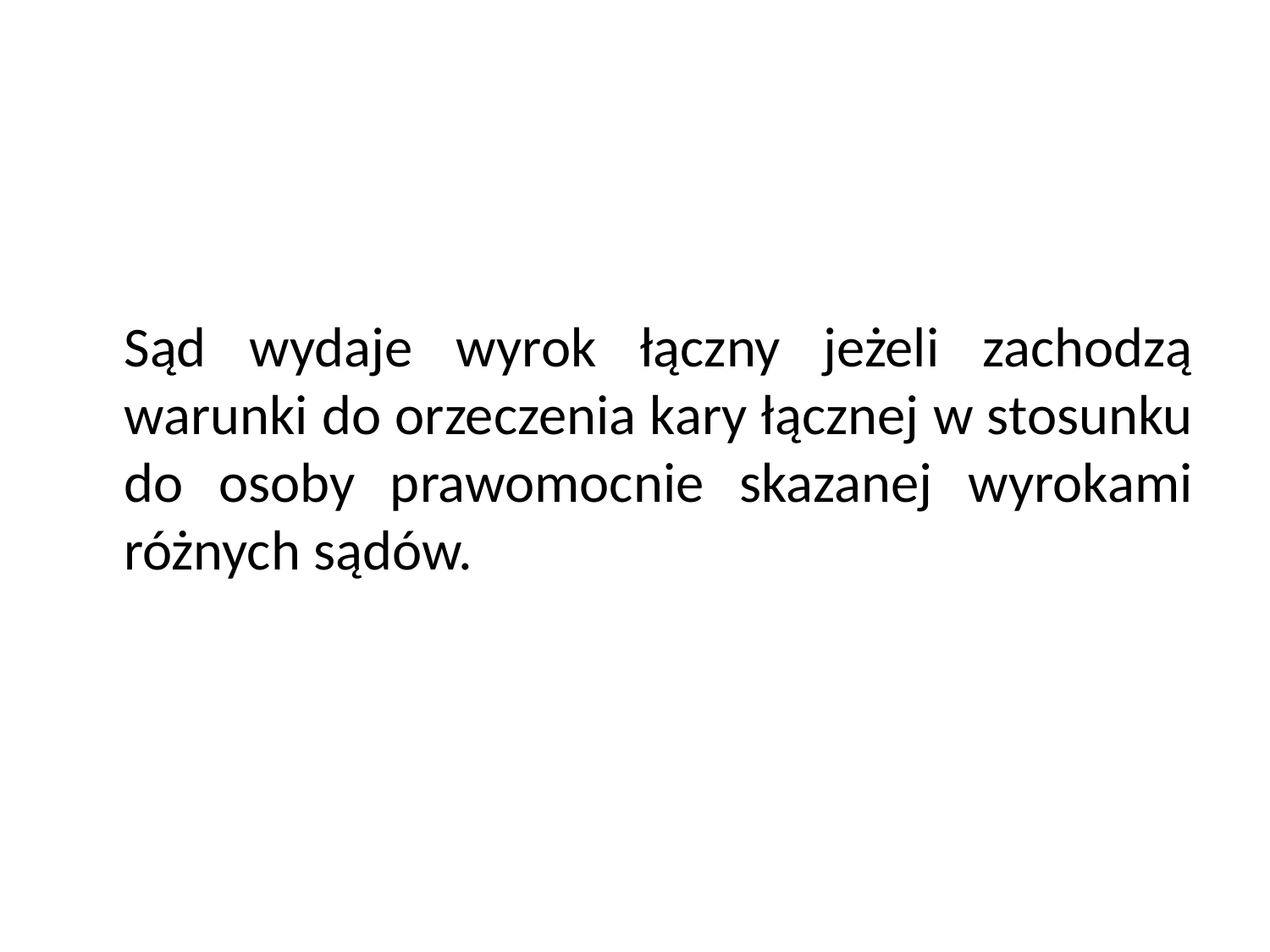

Sąd wydaje wyrok łączny jeżeli zachodzą warunki do orzeczenia kary łącznej w stosunku do osoby prawomocnie skazanej wyrokami różnych sądów.